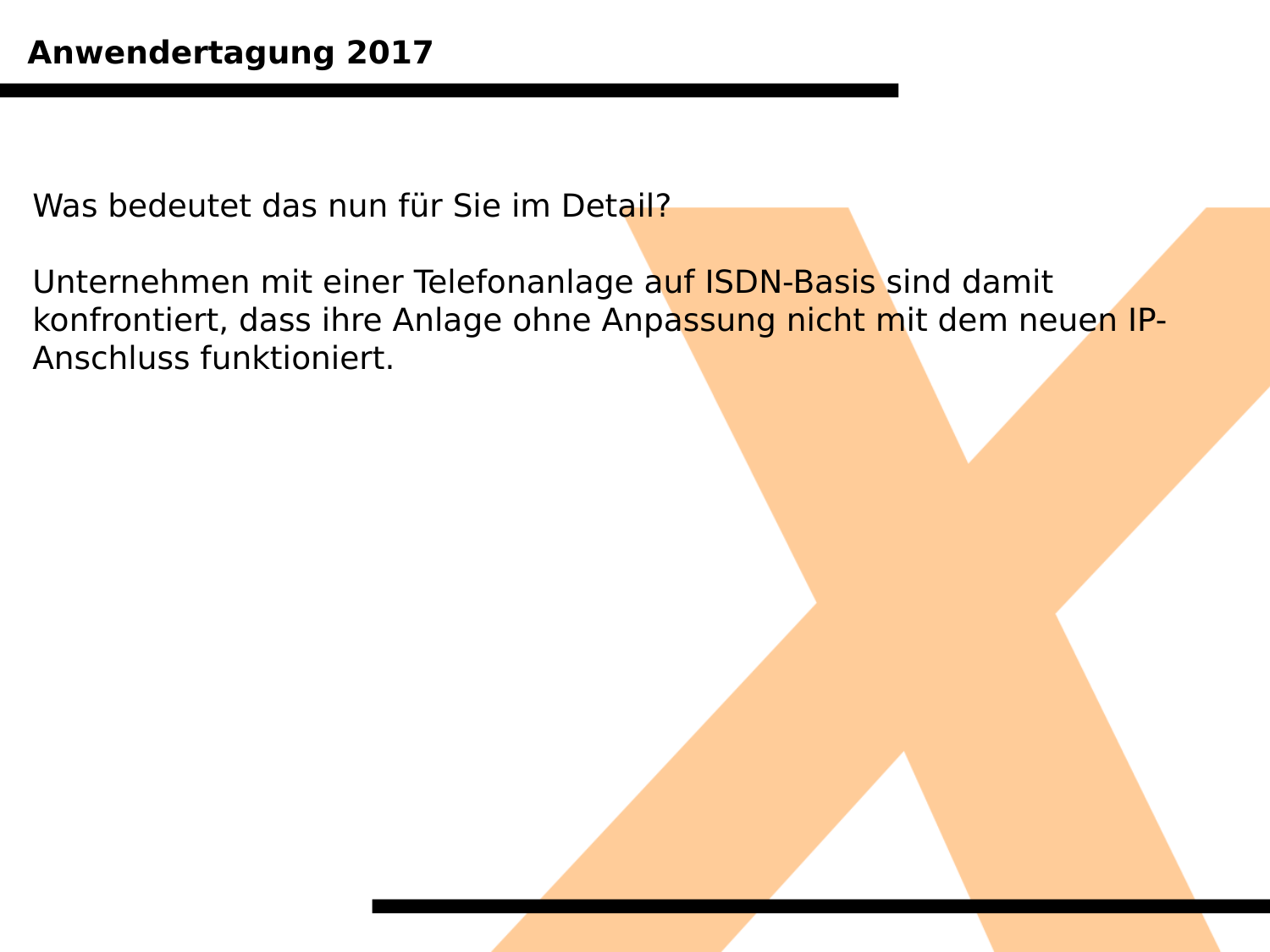

Anwendertagung 2017

Was bedeutet das nun für Sie im Detail?

Unternehmen mit einer Telefonanlage auf ISDN-Basis sind damit konfrontiert, dass ihre Anlage ohne Anpassung nicht mit dem neuen IP-Anschluss funktioniert.